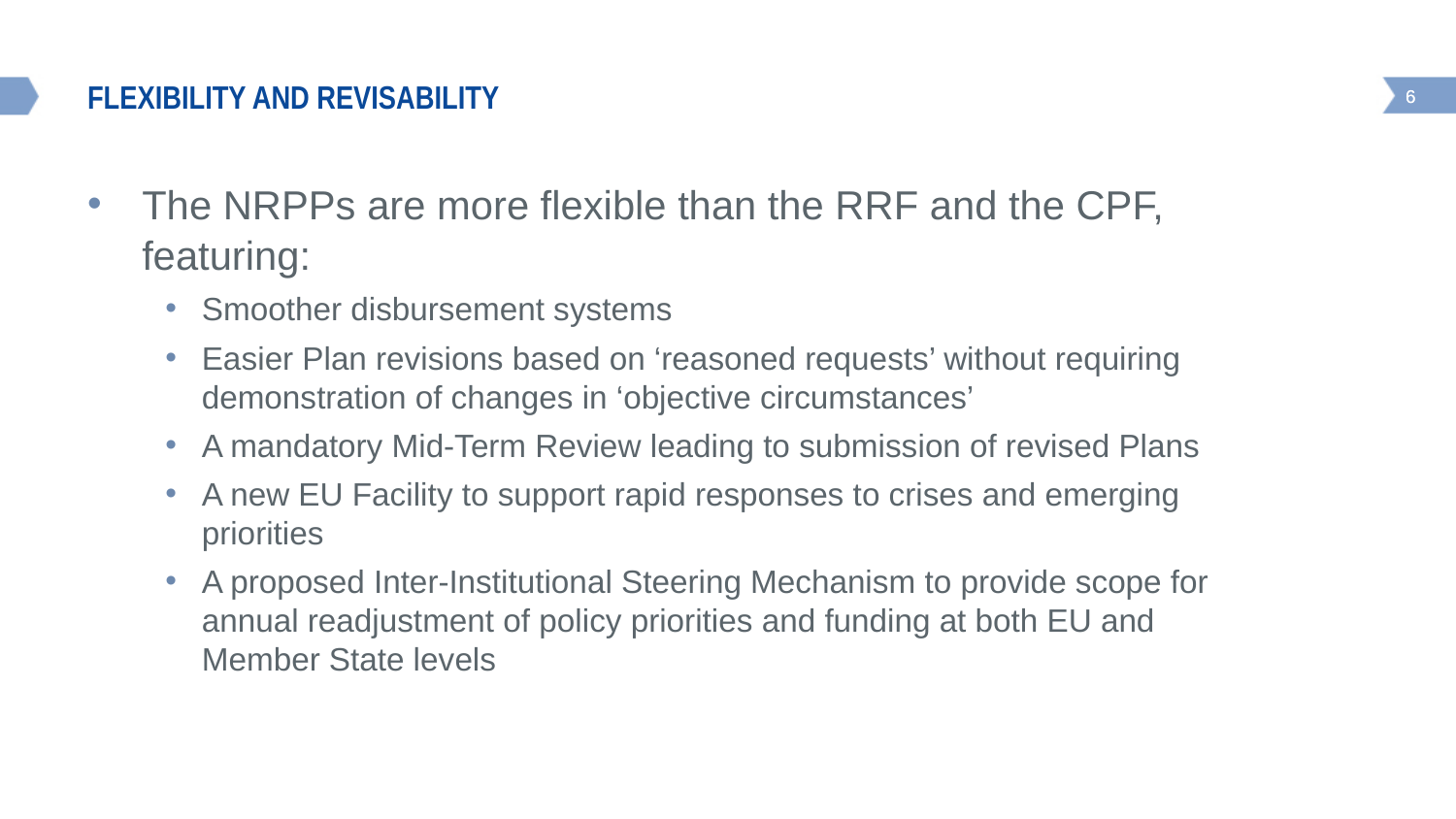

# FLEXIBILITY and Revisability
The NRPPs are more flexible than the RRF and the CPF, featuring:
Smoother disbursement systems
Easier Plan revisions based on ‘reasoned requests’ without requiring demonstration of changes in ‘objective circumstances’
A mandatory Mid-Term Review leading to submission of revised Plans
A new EU Facility to support rapid responses to crises and emerging priorities
A proposed Inter-Institutional Steering Mechanism to provide scope for annual readjustment of policy priorities and funding at both EU and Member State levels